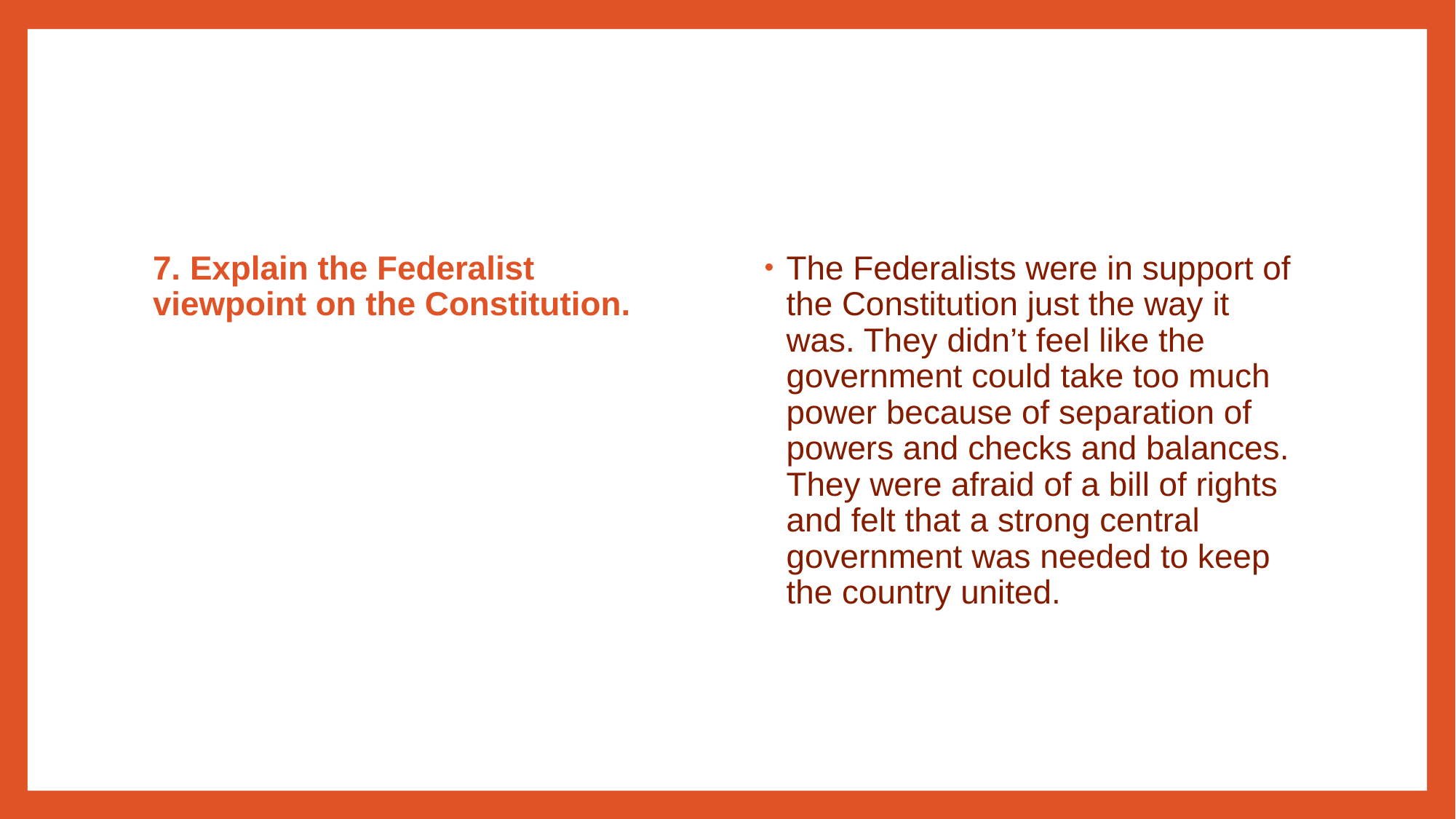

#
7. Explain the Federalist viewpoint on the Constitution.

The Federalists were in support of the Constitution just the way it was. They didn’t feel like the government could take too much power because of separation of powers and checks and balances. They were afraid of a bill of rights and felt that a strong central government was needed to keep the country united.